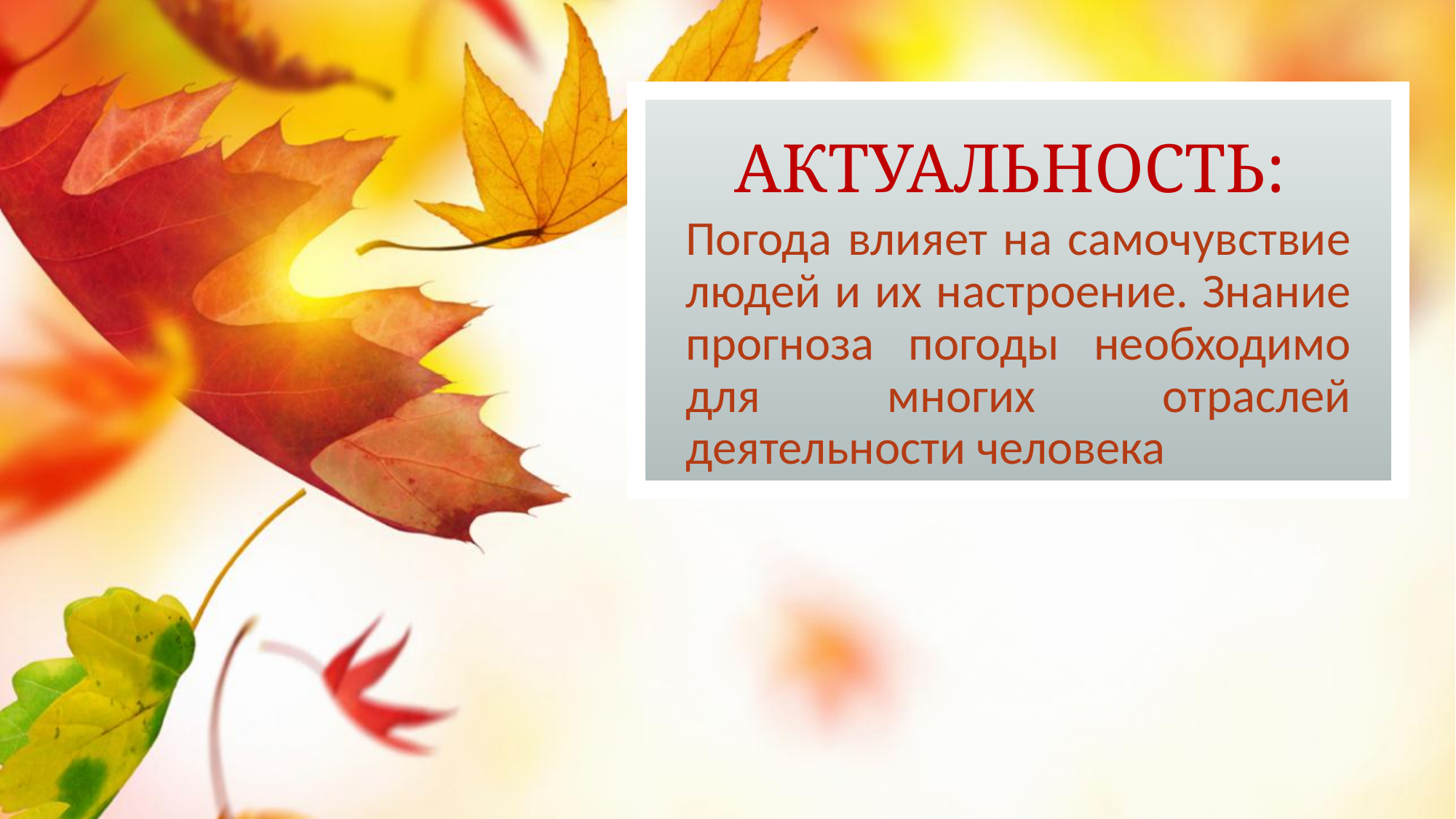

# Актуальность:
Погода влияет на самочувствие людей и их настроение. Знание прогноза погоды необходимо для многих отраслей деятельности человека